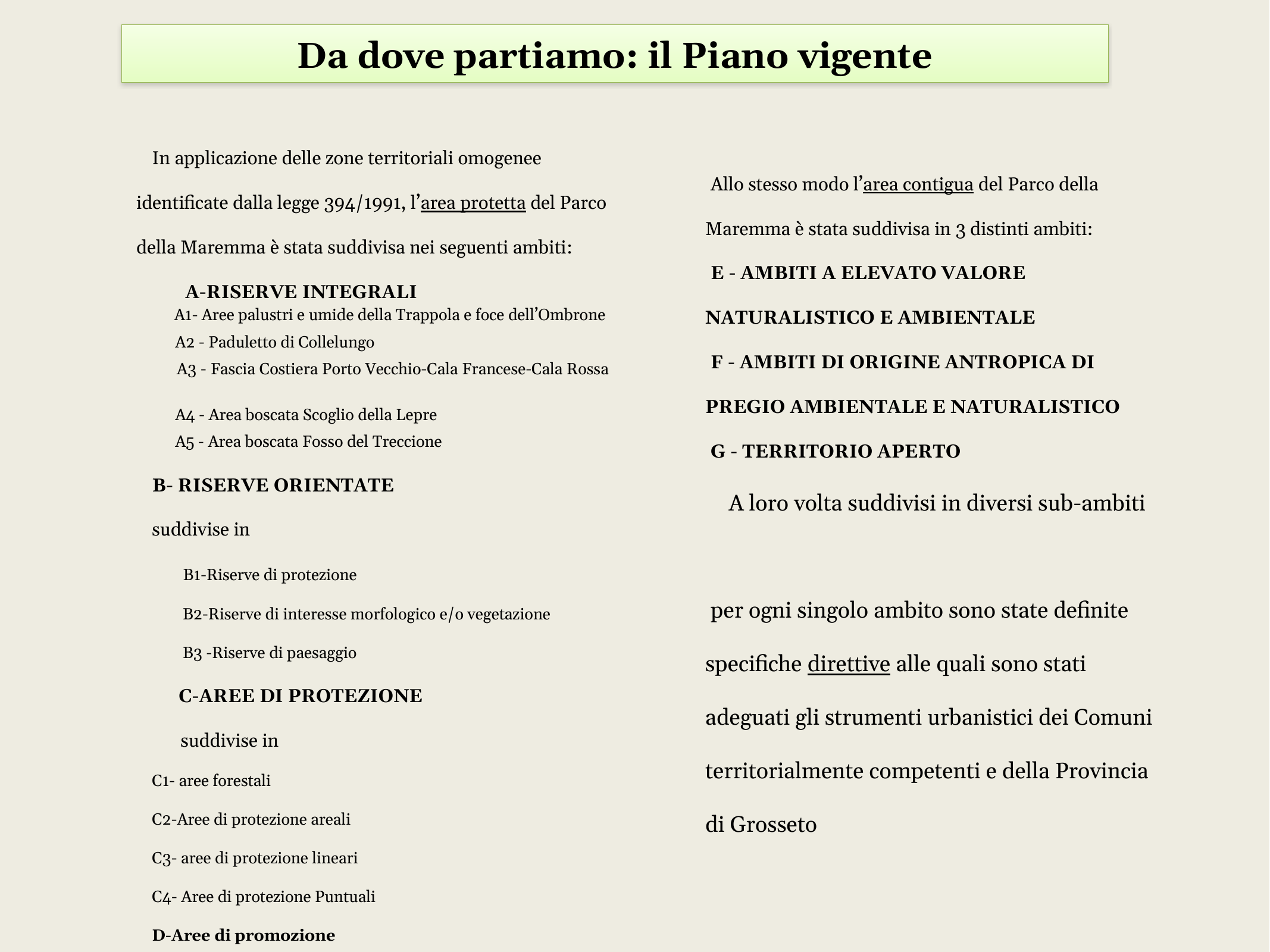

Da dove partiamo: il Piano vigente
In applicazione delle zone territoriali omogenee identificate dalla legge 394/1991, l’area protetta del Parco della Maremma è stata suddivisa nei seguenti ambiti:
       A-RISERVE INTEGRALI
     A1- Aree palustri e umide della Trappola e foce dell’Ombrone
      A2 - Paduletto di Collelungo
      A3 - Fascia Costiera Porto Vecchio-Cala Francese-Cala Rossa
      A4 - Area boscata Scoglio della Lepre
      A5 - Area boscata Fosso del Treccione
B- RISERVE ORIENTATE
suddivise in
       B1-Riserve di protezione
        B2-Riserve di interesse morfologico e/o vegetazione
        B3 -Riserve di paesaggio
      C-AREE DI PROTEZIONE
      suddivise in
C1- aree forestali
C2-Aree di protezione areali
C3- aree di protezione lineari
C4- Aree di protezione Puntuali
D-Aree di promozione
Suddivise in 7 subambiti
Allo stesso modo l’area contigua del Parco della Maremma è stata suddivisa in 3 distinti ambiti:
E - AMBITI A ELEVATO VALORE NATURALISTICO E AMBIENTALE
F - AMBITI DI ORIGINE ANTROPICA DI PREGIO AMBIENTALE E NATURALISTICO
G - TERRITORIO APERTO
A loro volta suddivisi in diversi sub-ambiti

per ogni singolo ambito sono state definite specifiche direttive alle quali sono stati adeguati gli strumenti urbanistici dei Comuni territorialmente competenti e della Provincia di Grosseto